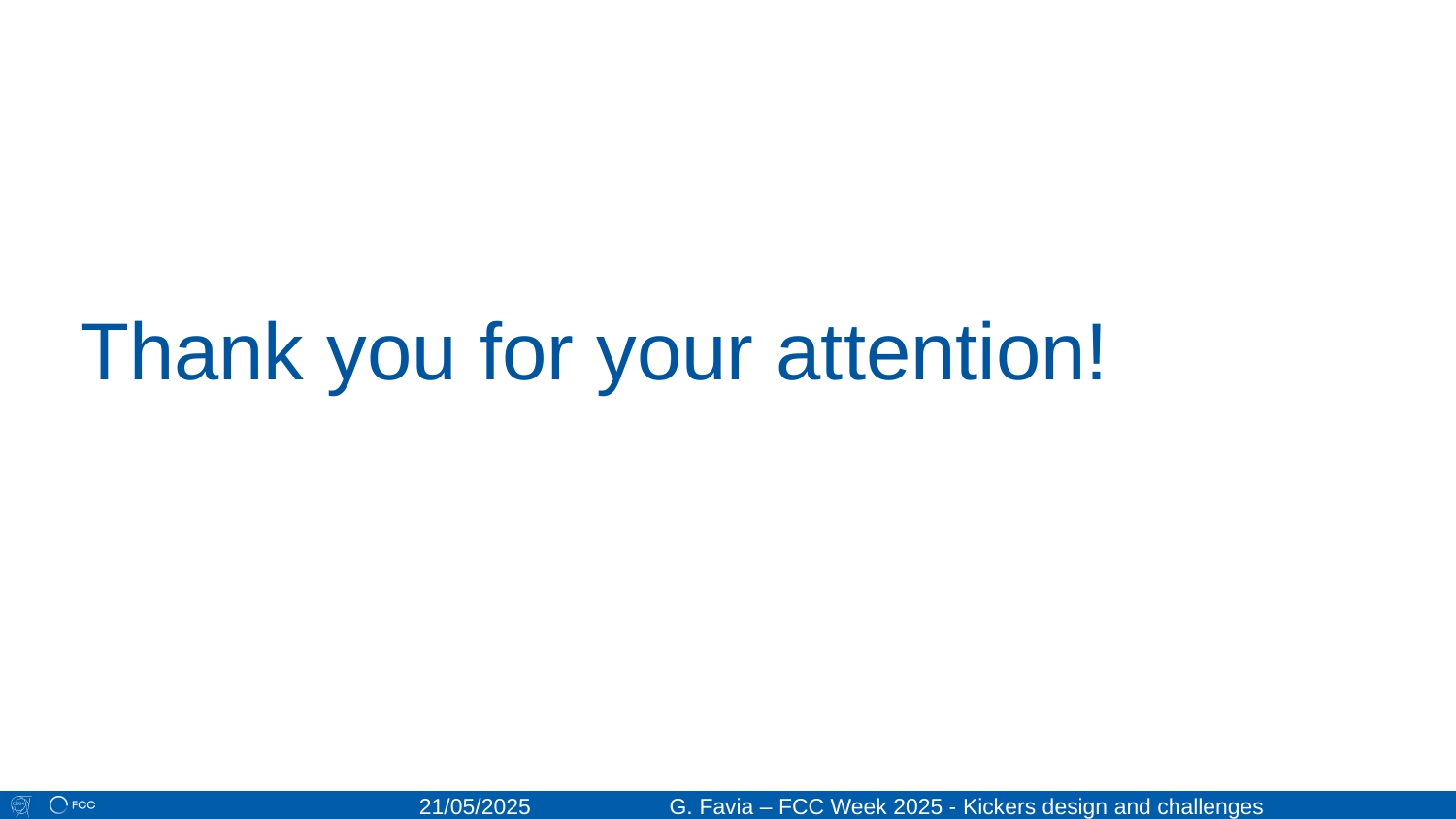

# Thank you for your attention!
21/05/2025
G. Favia – FCC Week 2025 - Kickers design and challenges